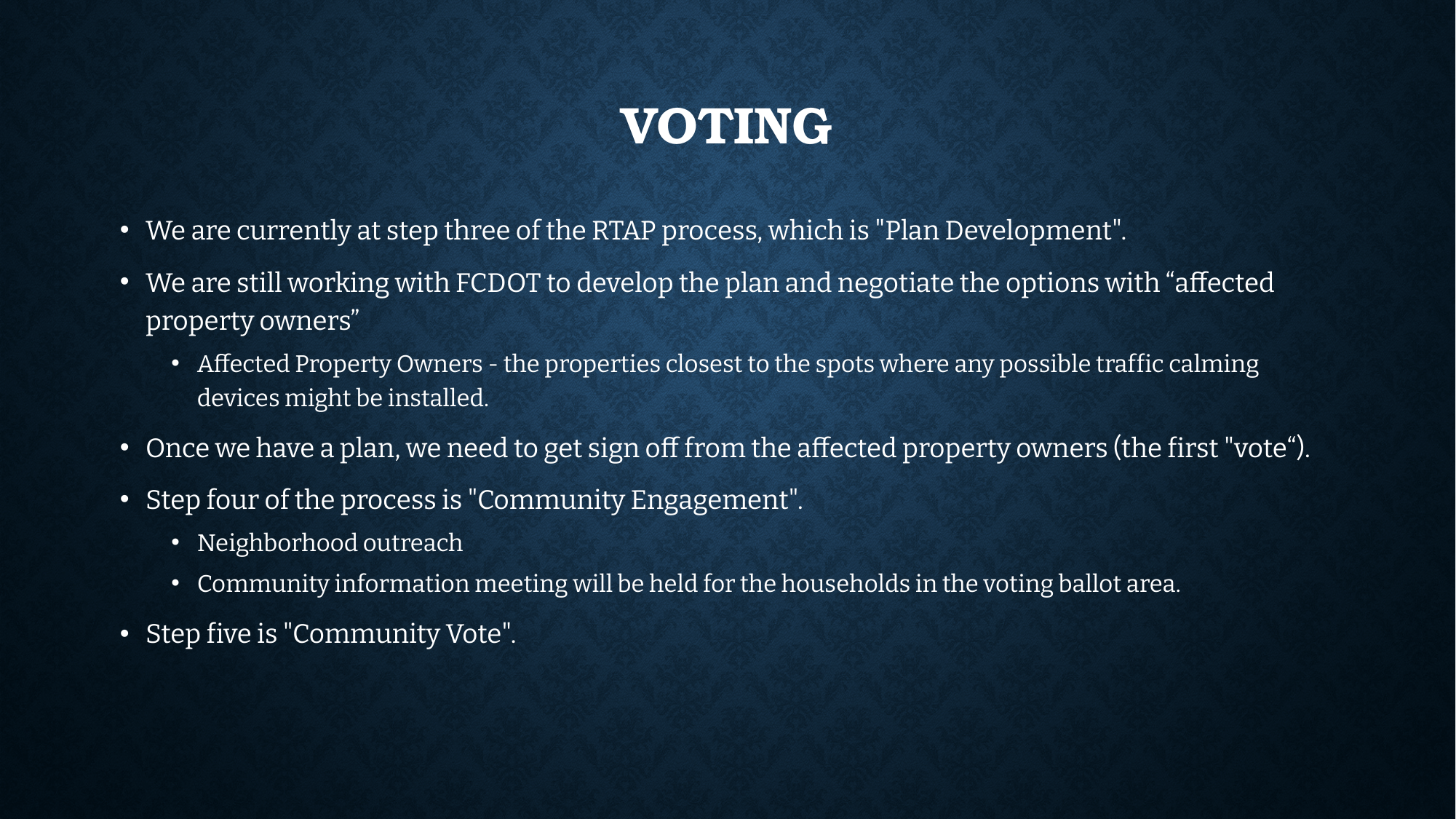

# VOTING
We are currently at step three of the RTAP process, which is "Plan Development".
We are still working with FCDOT to develop the plan and negotiate the options with “affected property owners”
Affected Property Owners - the properties closest to the spots where any possible traffic calming devices might be installed.
Once we have a plan, we need to get sign off from the affected property owners (the first "vote“).
Step four of the process is "Community Engagement".
Neighborhood outreach
Community information meeting will be held for the households in the voting ballot area.
Step five is "Community Vote".